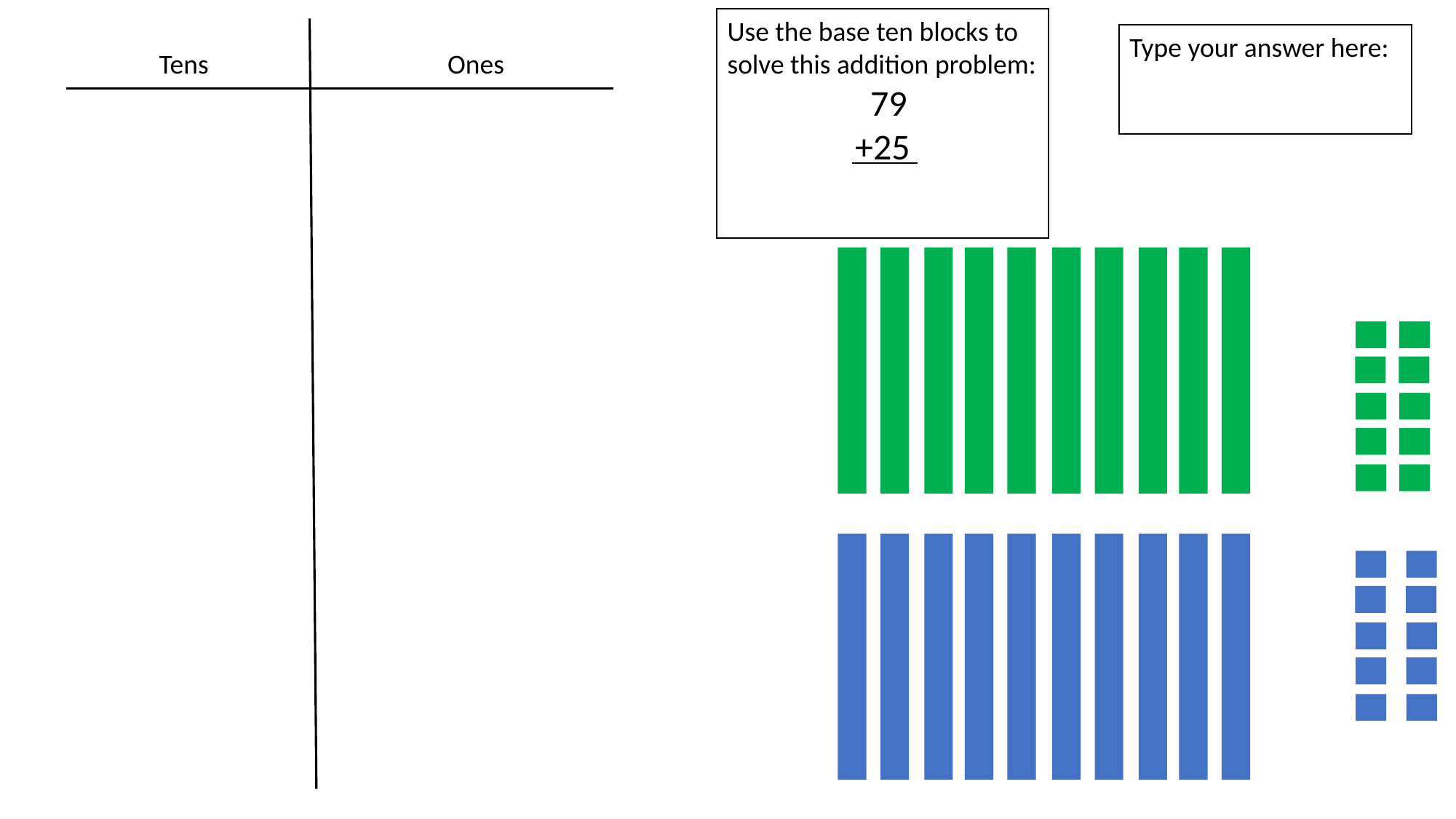

Use the base ten blocks to solve this addition problem:
  79
+25

Type your answer here:

Tens
Ones